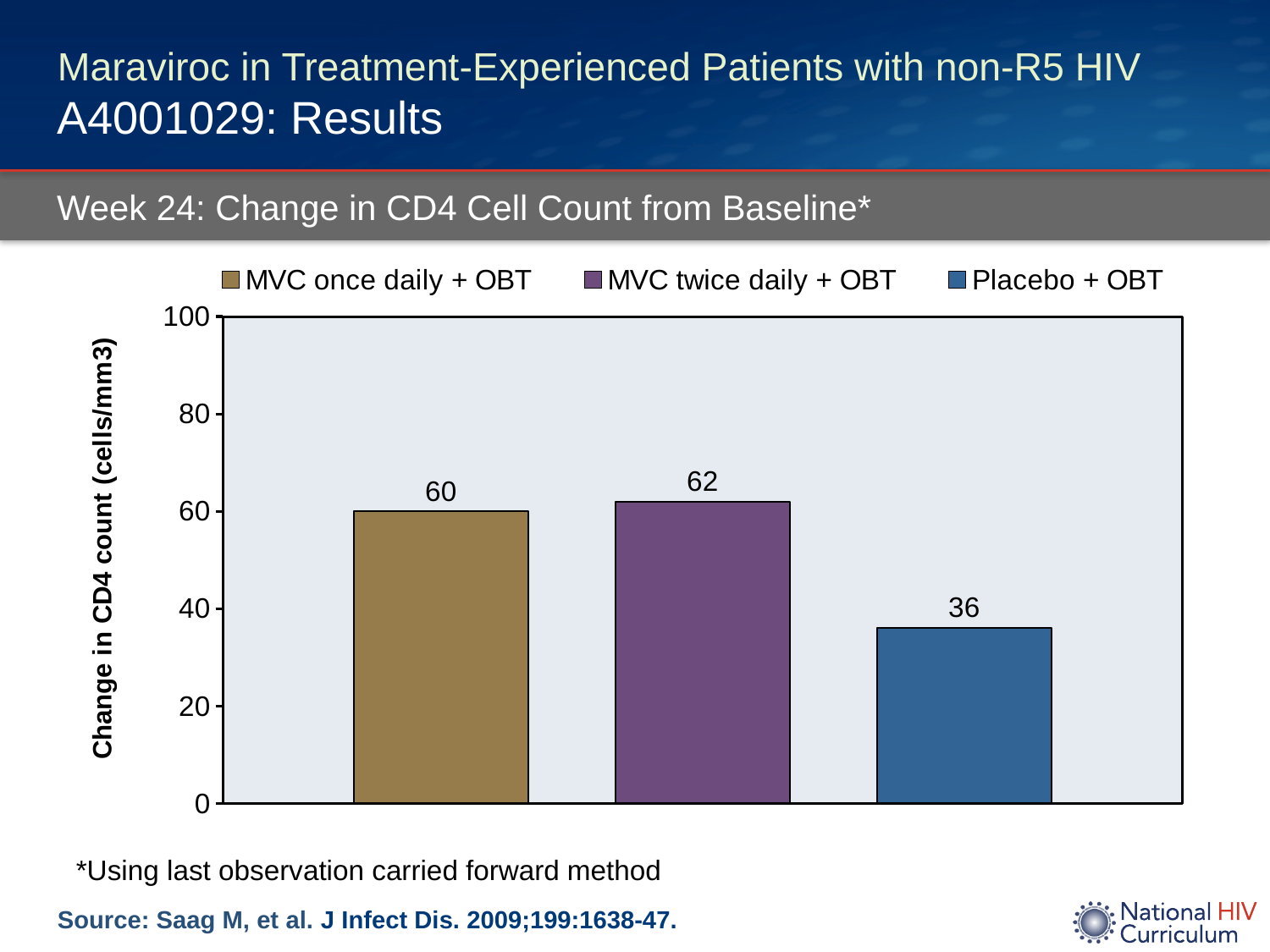

# Maraviroc in Treatment-Experienced Patients with non-R5 HIV A4001029: Results
Week 24: Change in CD4 Cell Count from Baseline*

### Chart

| Category | MVC once daily + OBT | MVC twice daily + OBT | Placebo + OBT |
|---|---|---|---|
*Using last observation carried forward method
Source: Saag M, et al. J Infect Dis. 2009;199:1638-47.